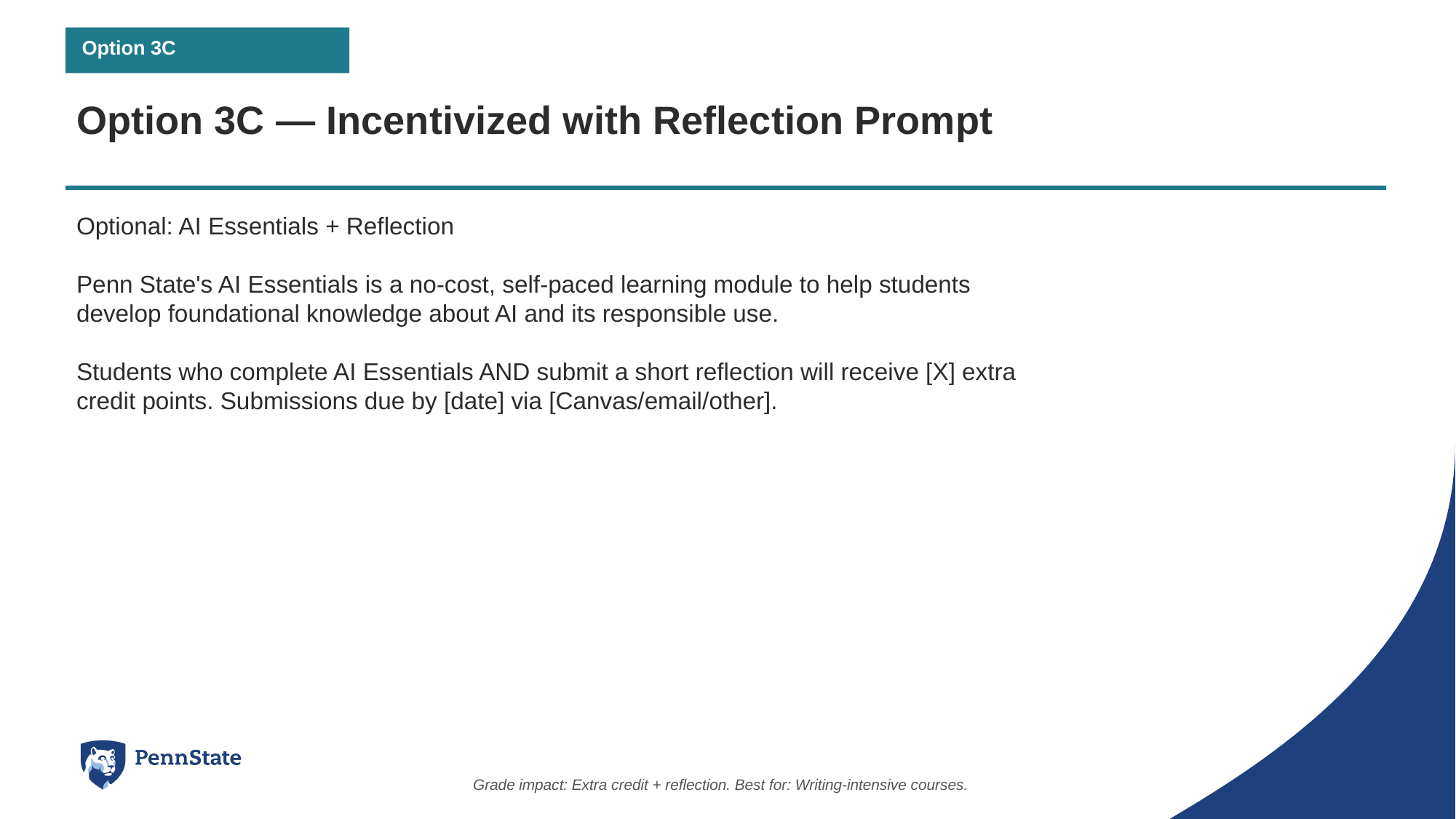

Option 3C
Option 3C — Incentivized with Reflection Prompt

Optional: AI Essentials + Reflection

Penn State's AI Essentials is a no-cost, self-paced learning module to help students
develop foundational knowledge about AI and its responsible use.

Students who complete AI Essentials AND submit a short reflection will receive [X] extra
credit points. Submissions due by [date] via [Canvas/email/other].

Grade impact: Extra credit + reflection. Best for: Writing-intensive courses.